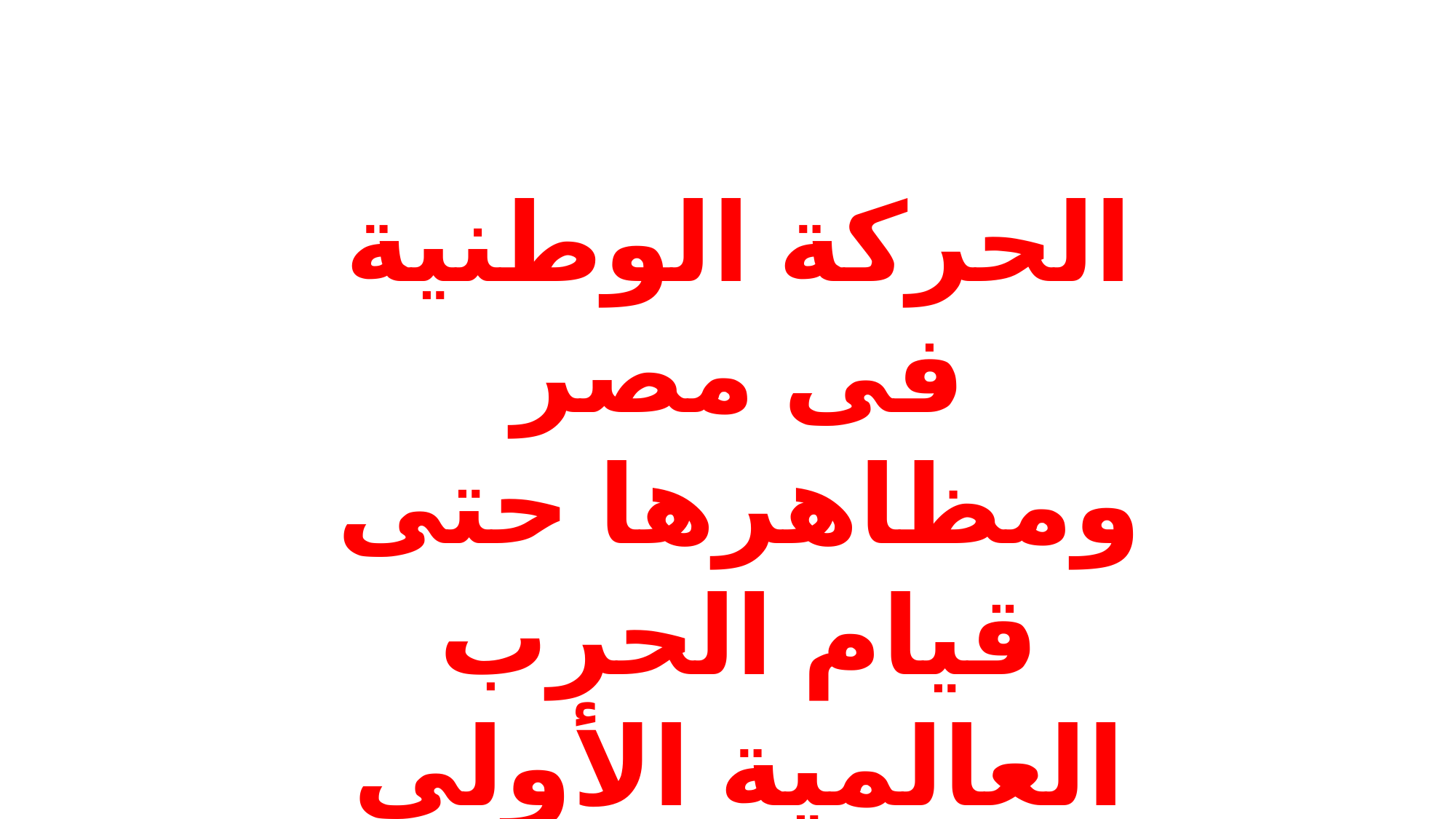

الحركة الوطنية فى مصر ومظاهرها حتى قيام الحرب العالمية الأولى 1914م